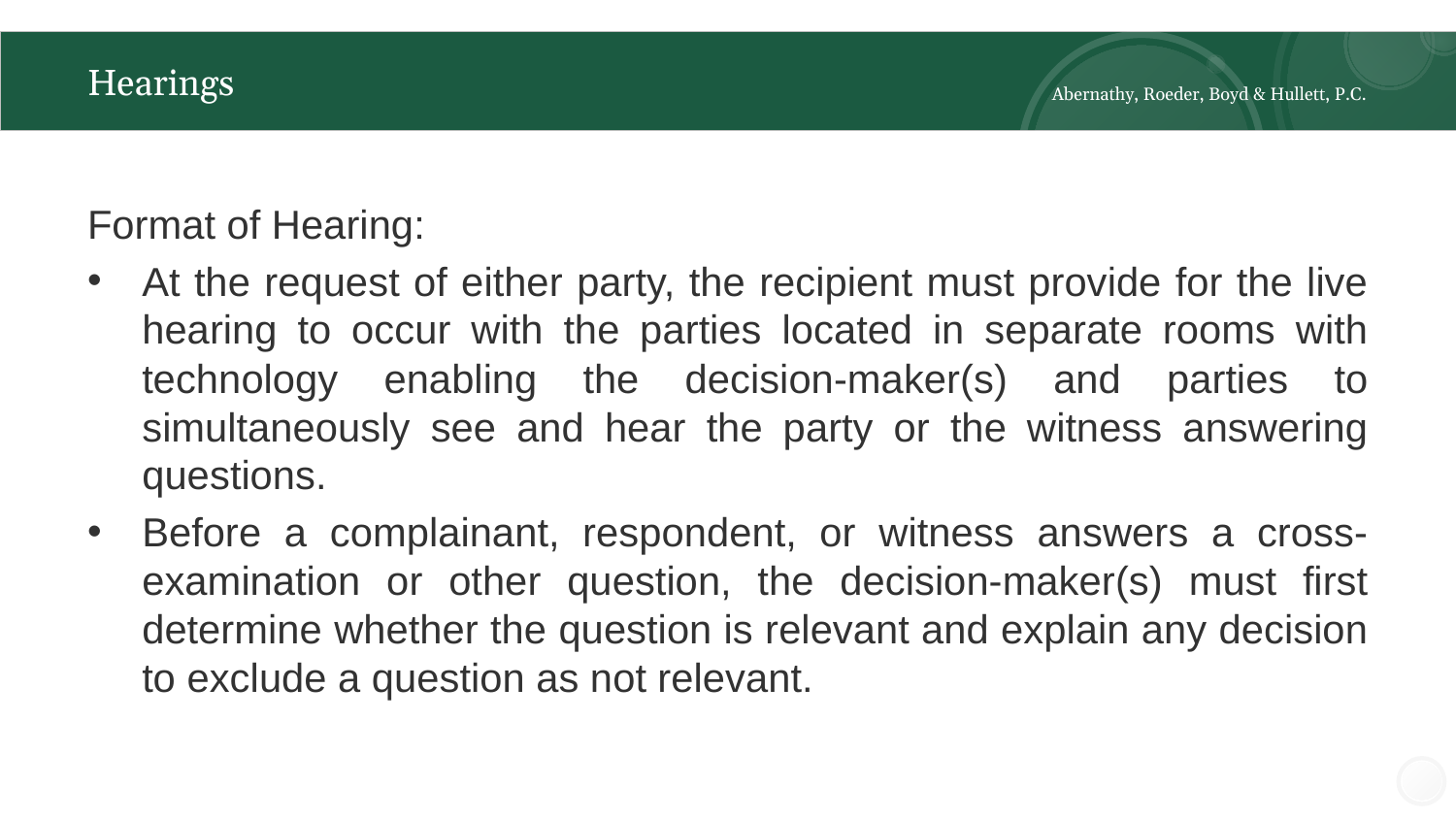

# Hearings

Abernathy, Roeder, Boyd & Hullett, P.C.

Format of Hearing:
At the request of either party, the recipient must provide for the live hearing to occur with the parties located in separate rooms with technology enabling the decision-maker(s) and parties to simultaneously see and hear the party or the witness answering questions.
Before a complainant, respondent, or witness answers a cross-examination or other question, the decision-maker(s) must first determine whether the question is relevant and explain any decision to exclude a question as not relevant.